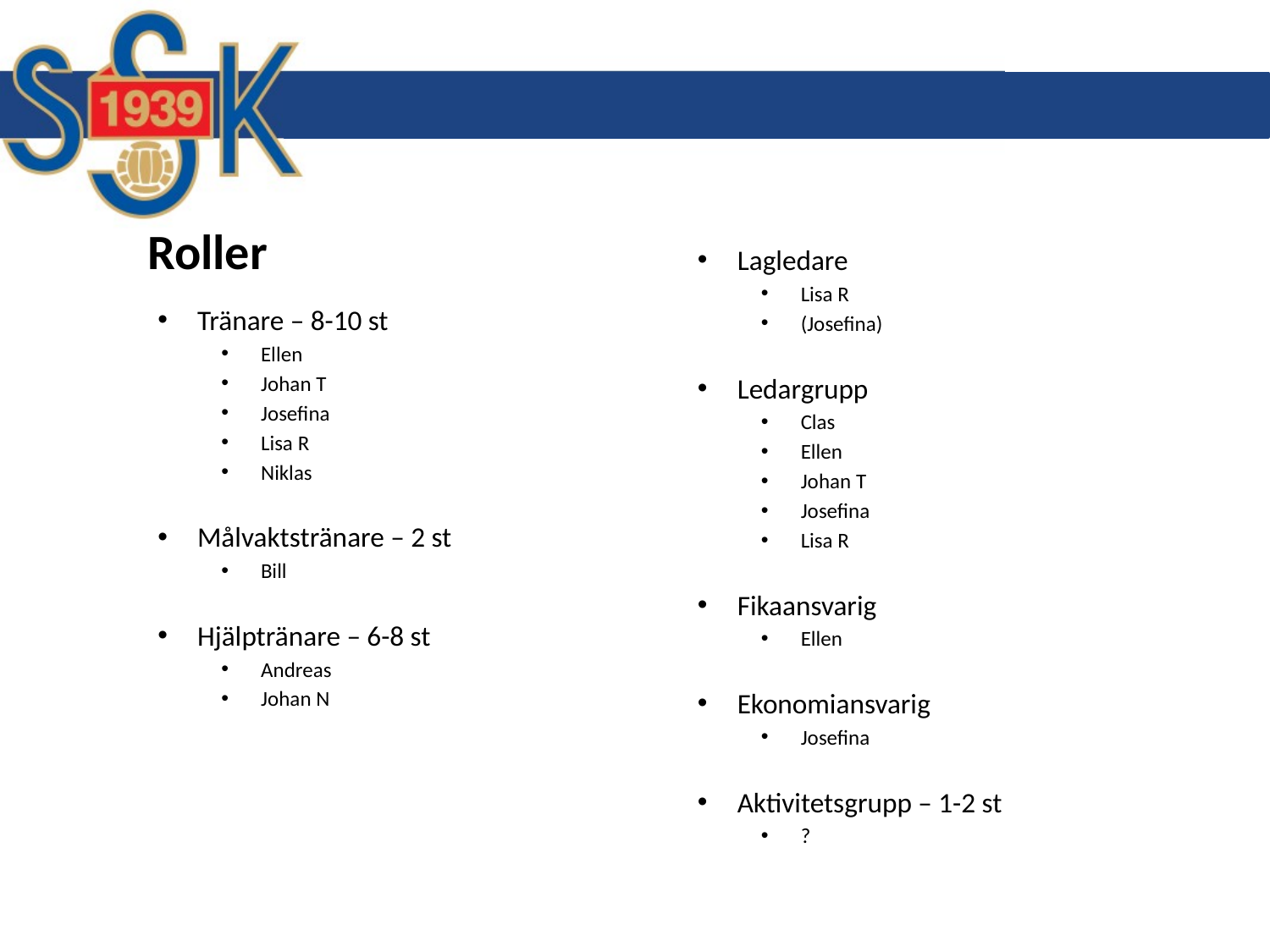

# Roller
Lagledare
Lisa R
(Josefina)

Ledargrupp
Clas
Ellen
Johan T
Josefina
Lisa R

Fikaansvarig
Ellen

Ekonomiansvarig
Josefina

Aktivitetsgrupp – 1-2 st
?
Tränare – 8-10 st
Ellen
Johan T
Josefina
Lisa R
Niklas

Målvaktstränare – 2 st
Bill

Hjälptränare – 6-8 st
Andreas
Johan N